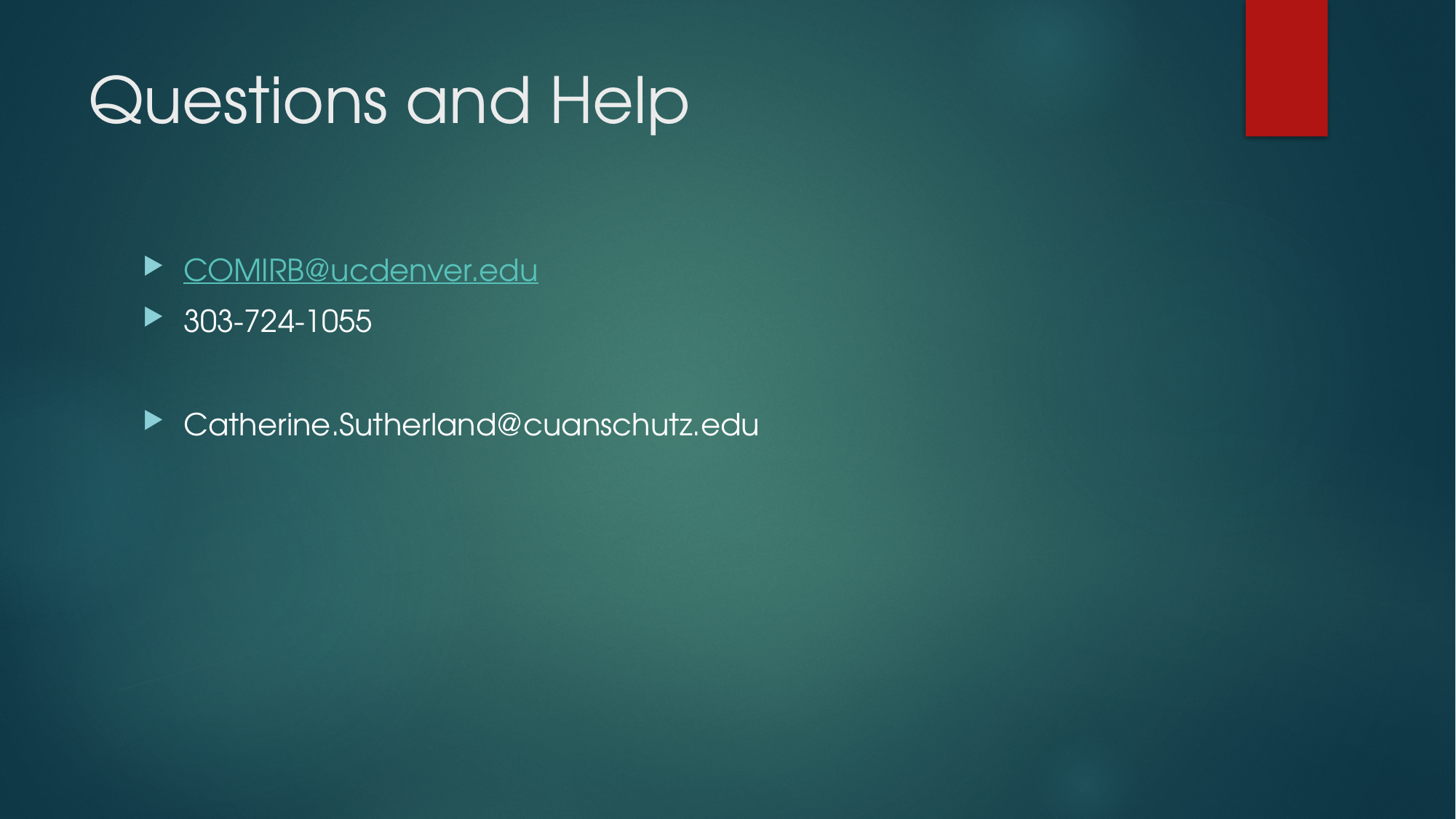

# Questions and Help
COMIRB@ucdenver.edu
303-724-1055

Catherine.Sutherland@cuanschutz.edu